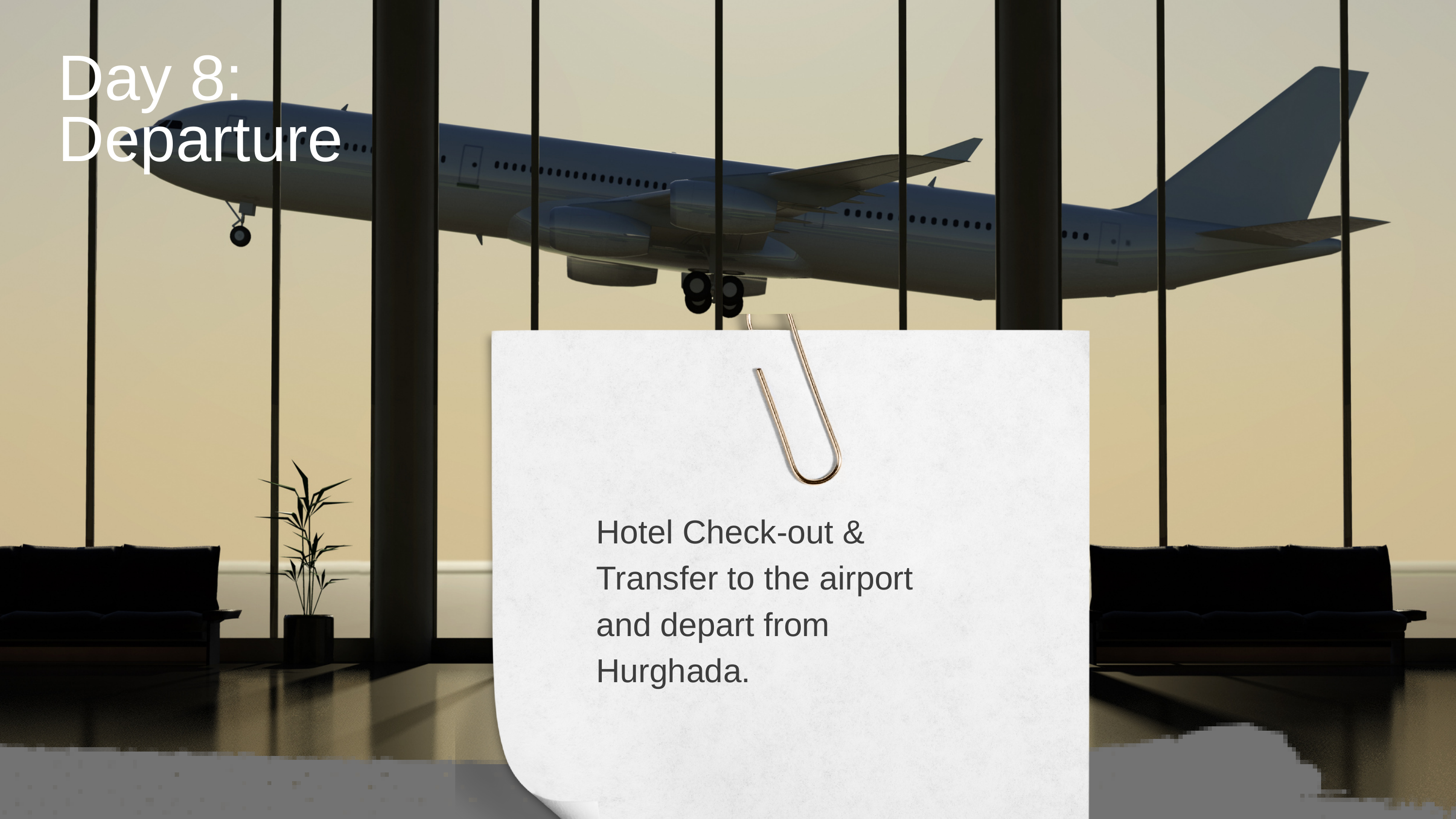

Day 8: Departure

Hotel Check-out & Transfer to the airport and depart from Hurghada.